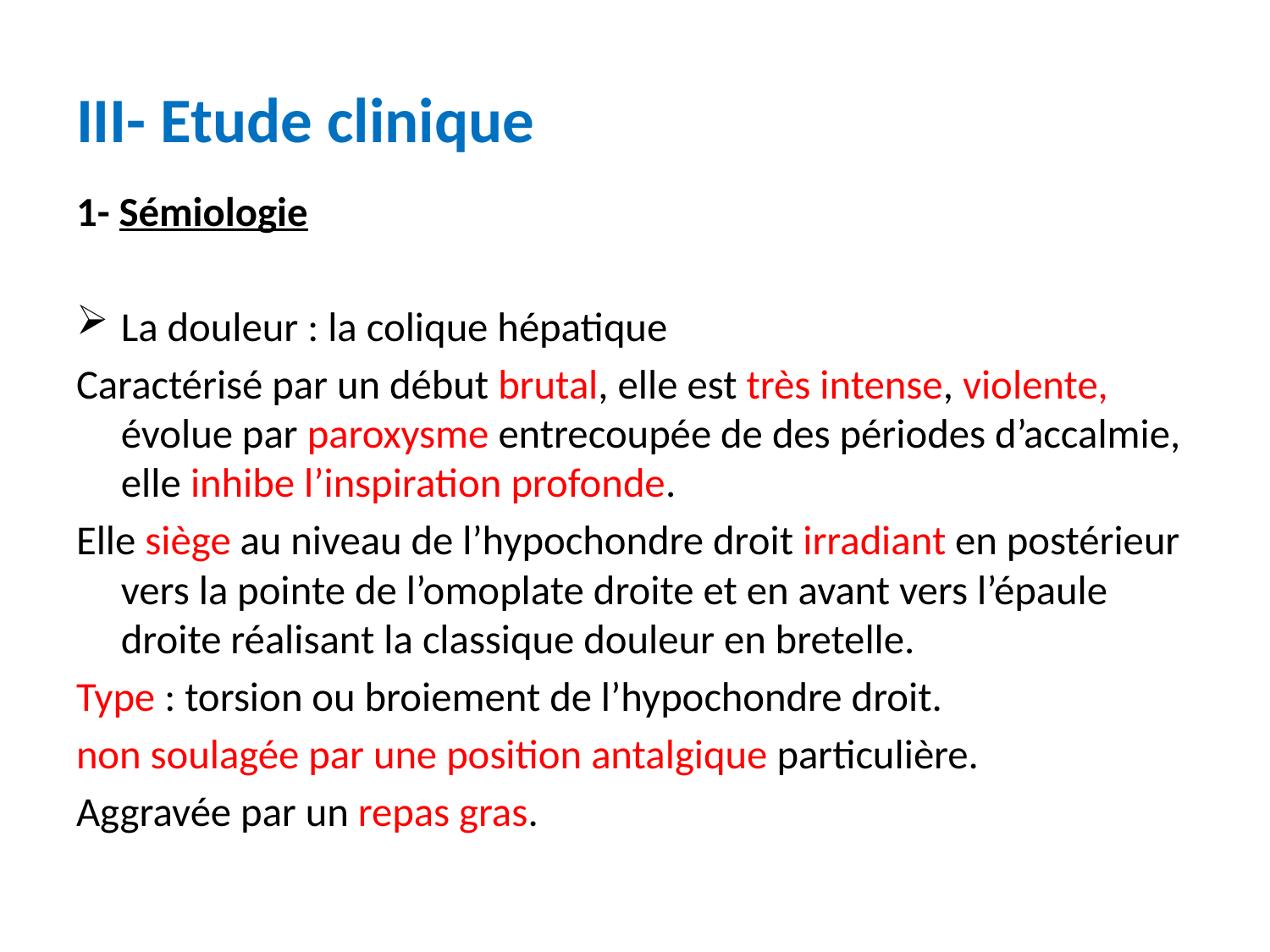

# III- Etude clinique
1- Sémiologie

La douleur : la colique hépatique
Caractérisé par un début brutal, elle est très intense, violente, évolue par paroxysme entrecoupée de des périodes d’accalmie, elle inhibe l’inspiration profonde.
Elle siège au niveau de l’hypochondre droit irradiant en postérieur vers la pointe de l’omoplate droite et en avant vers l’épaule droite réalisant la classique douleur en bretelle.
Type : torsion ou broiement de l’hypochondre droit.
non soulagée par une position antalgique particulière.
Aggravée par un repas gras.